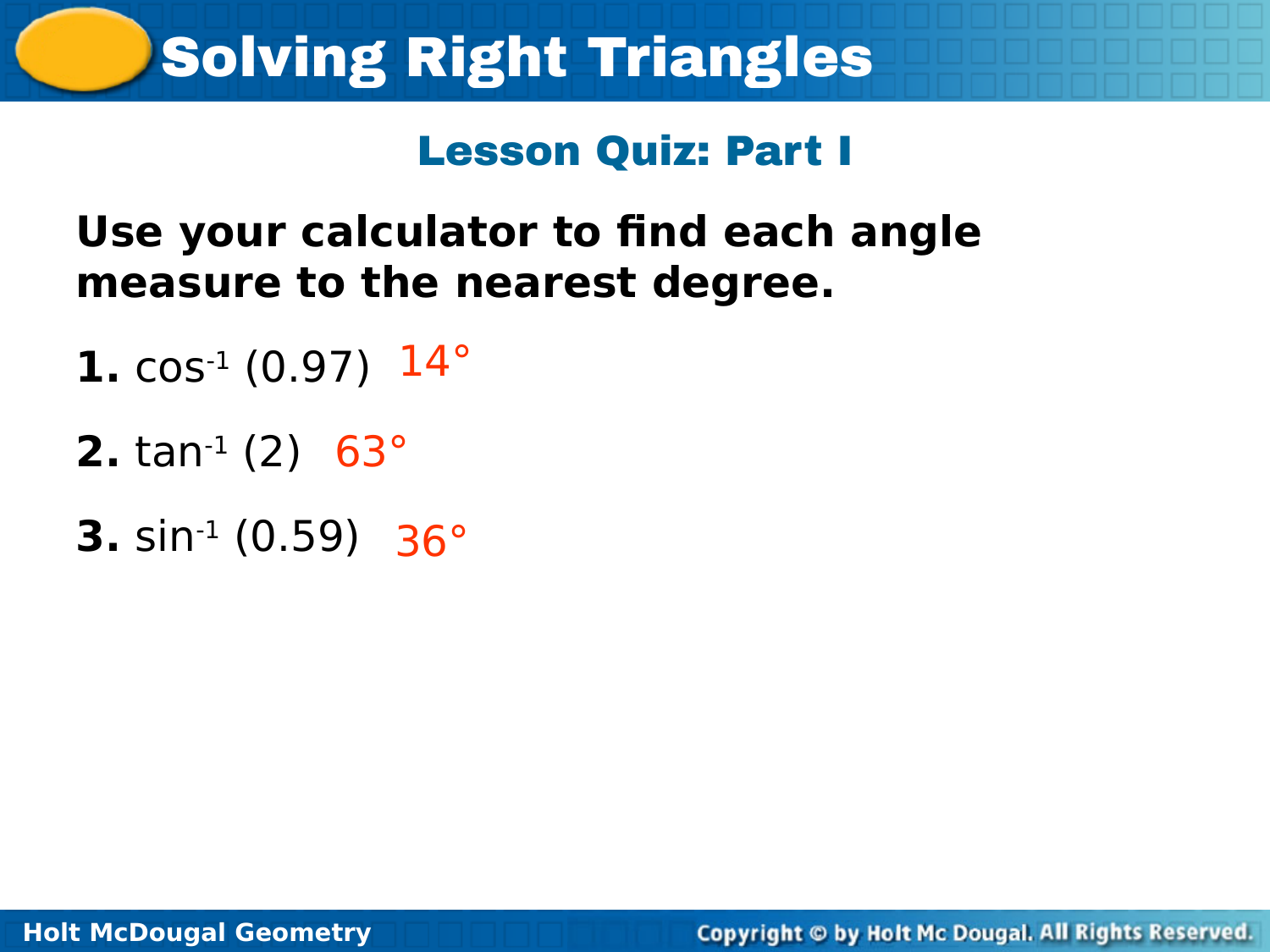

Lesson Quiz: Part I
Use your calculator to find each angle measure to the nearest degree.
1. cos-1 (0.97)
2. tan-1 (2)
3. sin-1 (0.59)

14°
63°
36°